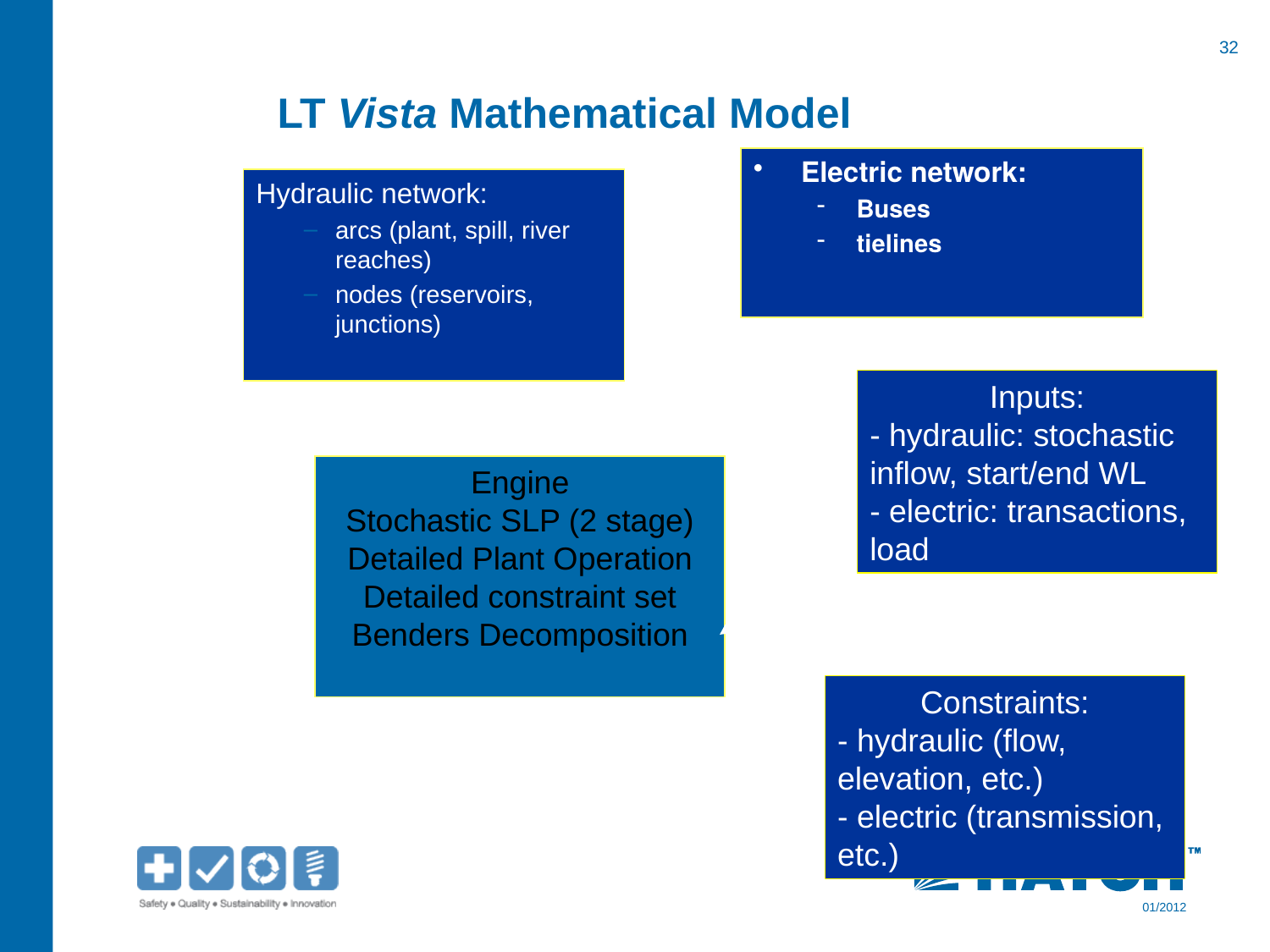

# LT Vista Mathematical Model
Electric network:
Buses
tielines
Hydraulic network:
arcs (plant, spill, river reaches)
nodes (reservoirs,  junctions)
Inputs:
- hydraulic: stochastic inflow, start/end WL
- electric: transactions, load
Engine
Stochastic SLP (2 stage)
Detailed Plant Operation
Detailed constraint set
Benders Decomposition

Constraints:
- hydraulic (flow,  elevation, etc.)
- electric (transmission, etc.)